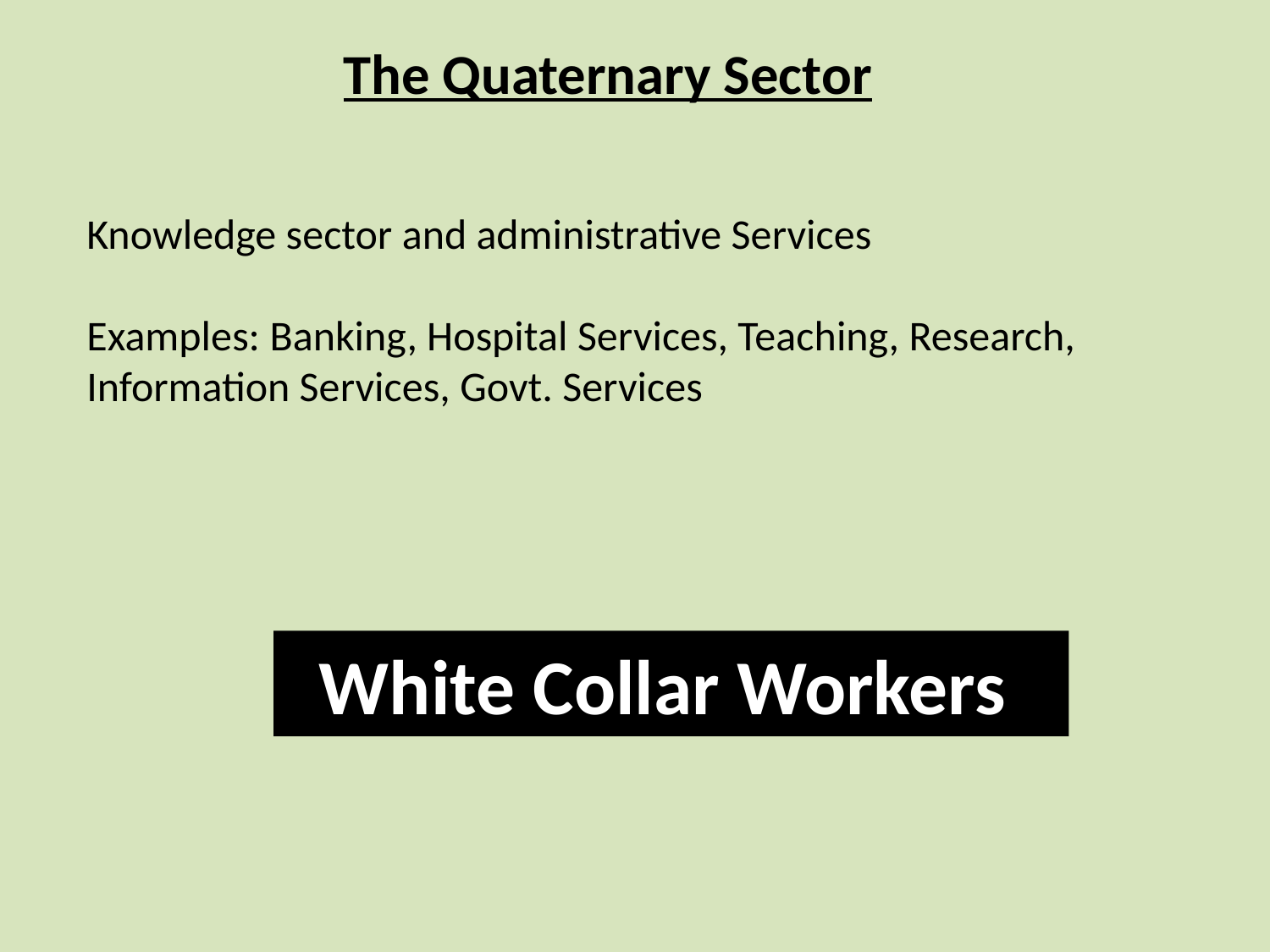

The Quaternary Sector
Knowledge sector and administrative Services

Examples: Banking, Hospital Services, Teaching, Research, Information Services, Govt. Services
White Collar Workers